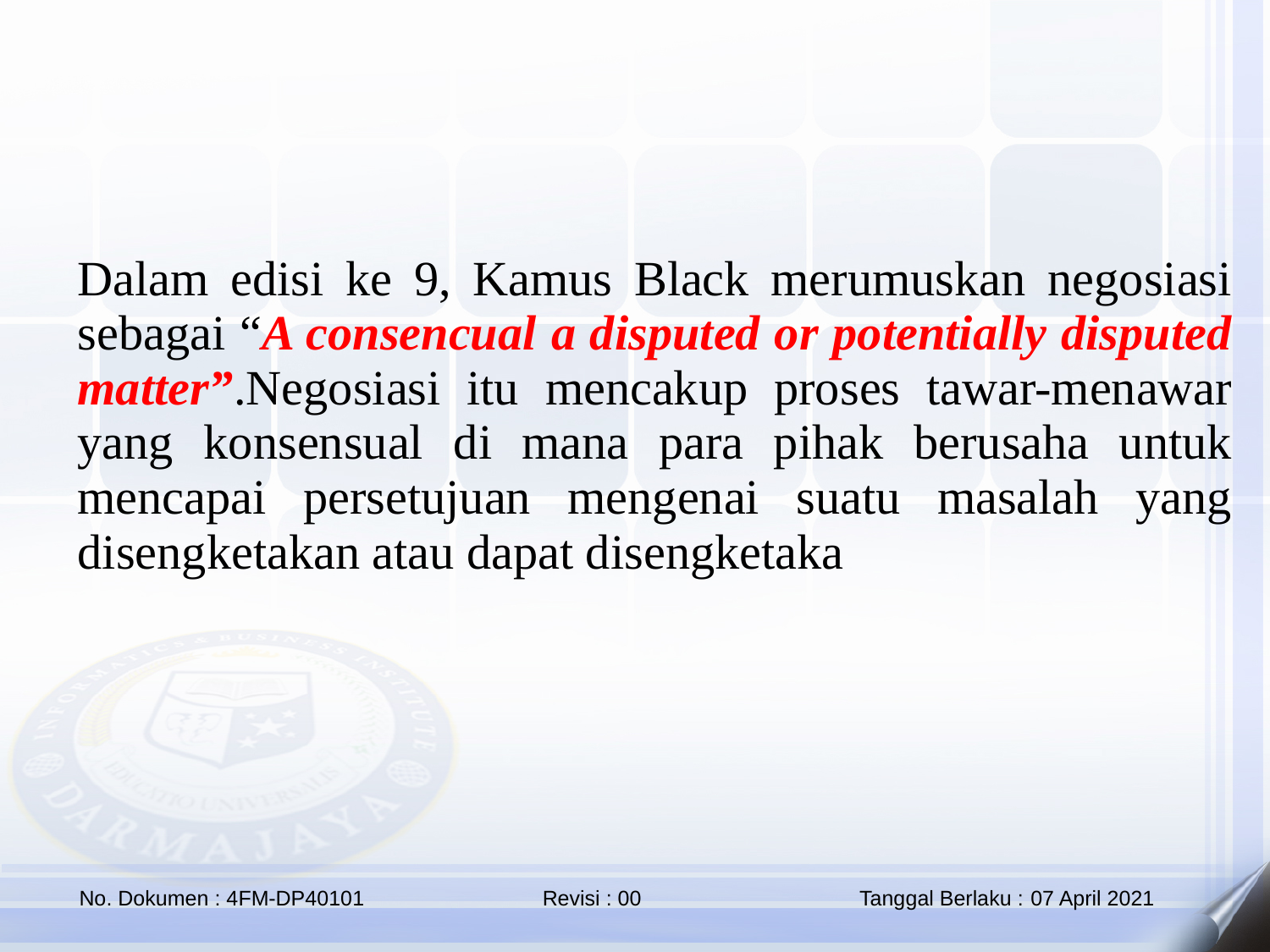

Dalam edisi ke 9, Kamus Black merumuskan negosiasi sebagai “A consencual a disputed or potentially disputed matter”.Negosiasi itu mencakup proses tawar-menawar yang konsensual di mana para pihak berusaha untuk mencapai persetujuan mengenai suatu masalah yang disengketakan atau dapat disengketaka